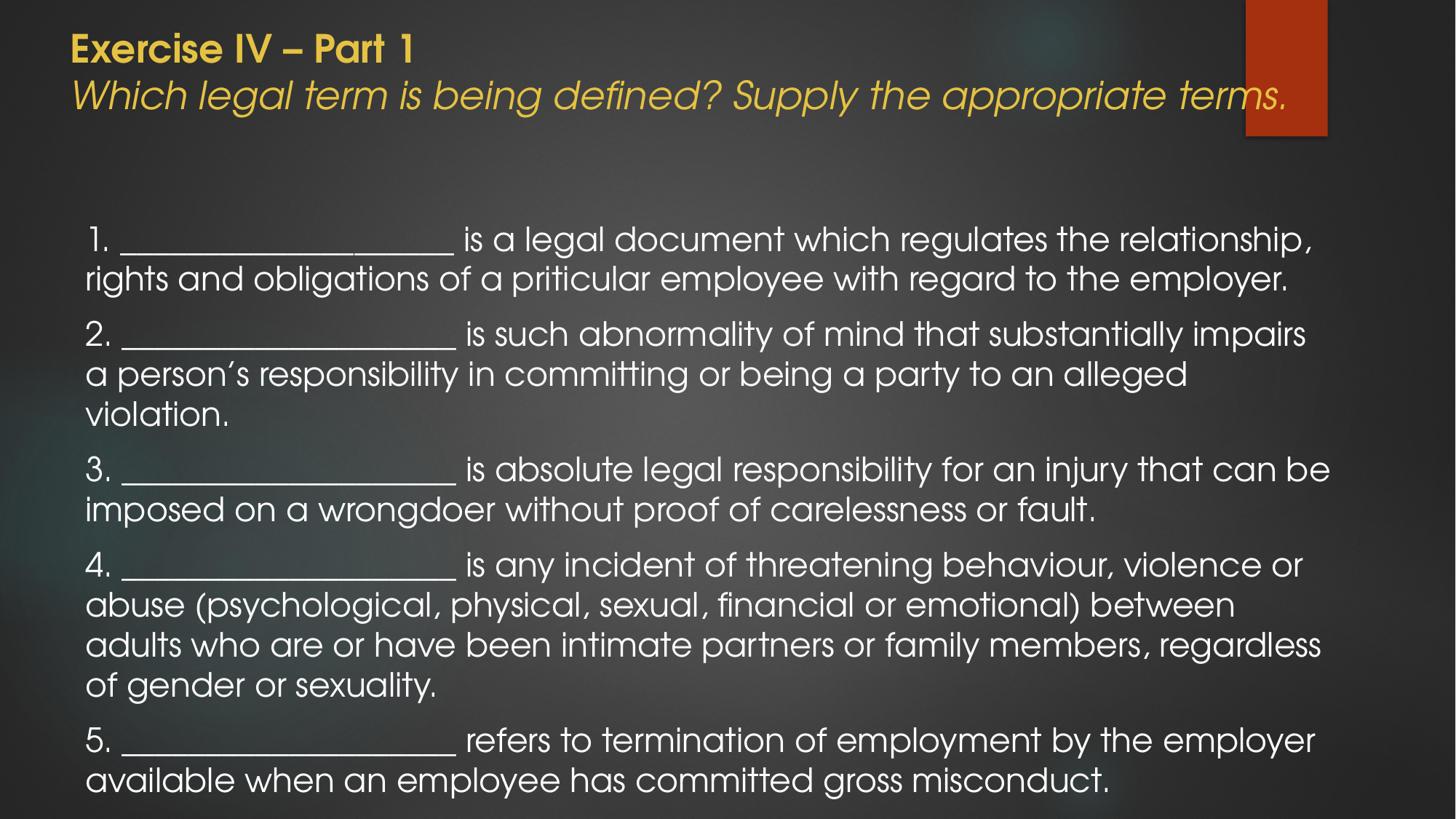

# Exercise IV – Part 1 Which legal term is being defined? Supply the appropriate terms.
1. ____________________ is a legal document which regulates the relationship, rights and obligations of a priticular employee with regard to the employer.
2. ____________________ is such abnormality of mind that substantially impairs a person’s responsibility in committing or being a party to an alleged violation.
3. ____________________ is absolute legal responsibility for an injury that can be imposed on a wrongdoer without proof of carelessness or fault.
4. ____________________ is any incident of threatening behaviour, violence or abuse (psychological, physical, sexual, financial or emotional) between adults who are or have been intimate partners or family members, regardless of gender or sexuality.
5. ____________________ refers to termination of employment by the employer available when an employee has committed gross misconduct.